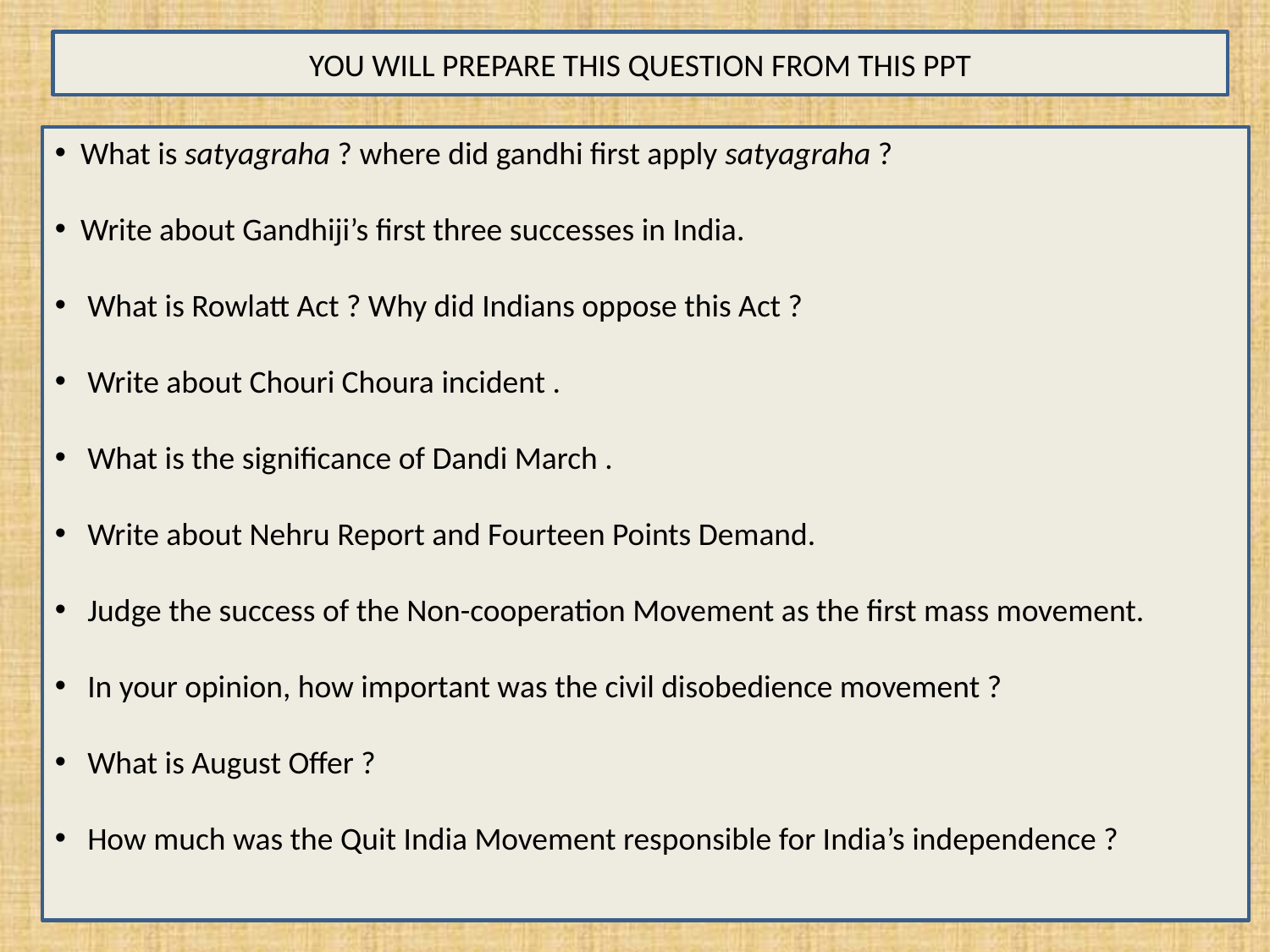

YOU WILL PREPARE THIS QUESTION FROM THIS PPT
  What is satyagraha ? where did gandhi first apply satyagraha ?

  Write about Gandhiji’s first three successes in India.

   What is Rowlatt Act ? Why did Indians oppose this Act ?

   Write about Chouri Choura incident .

   What is the significance of Dandi March .

   Write about Nehru Report and Fourteen Points Demand.

   Judge the success of the Non-cooperation Movement as the first mass movement.

   In your opinion, how important was the civil disobedience movement ?

   What is August Offer ?

   How much was the Quit India Movement responsible for India’s independence ?